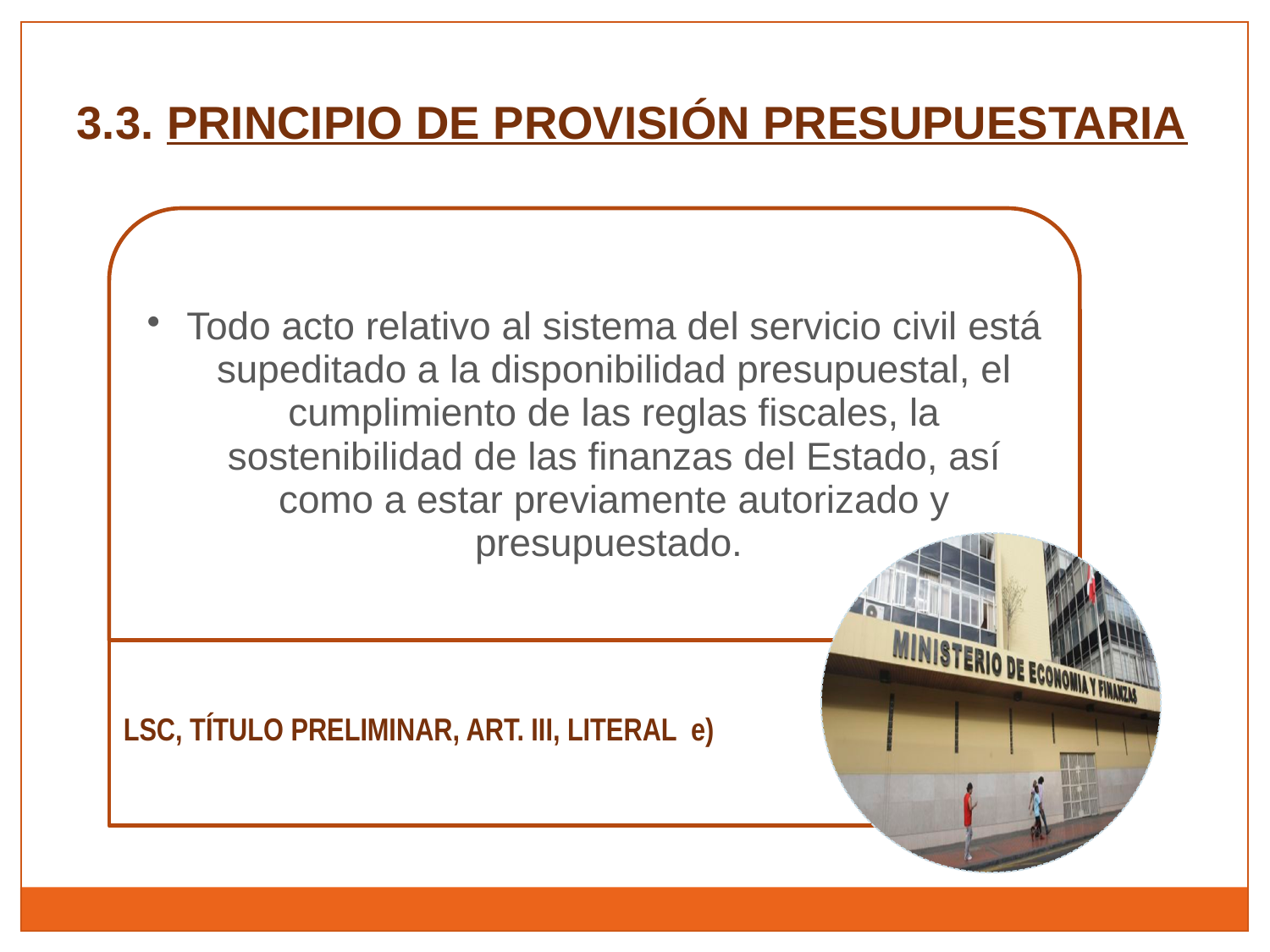

3.3. PRINCIPIO DE PROVISIÓN PRESUPUESTARIA
LSC, TÍTULO PRELIMINAR, ART. III, LITERAL  e)
Todo acto relativo al sistema del servicio civil está supeditado a la disponibilidad presupuestal, el cumplimiento de las reglas fiscales, la sostenibilidad de las finanzas del Estado, así como a estar previamente autorizado y presupuestado.